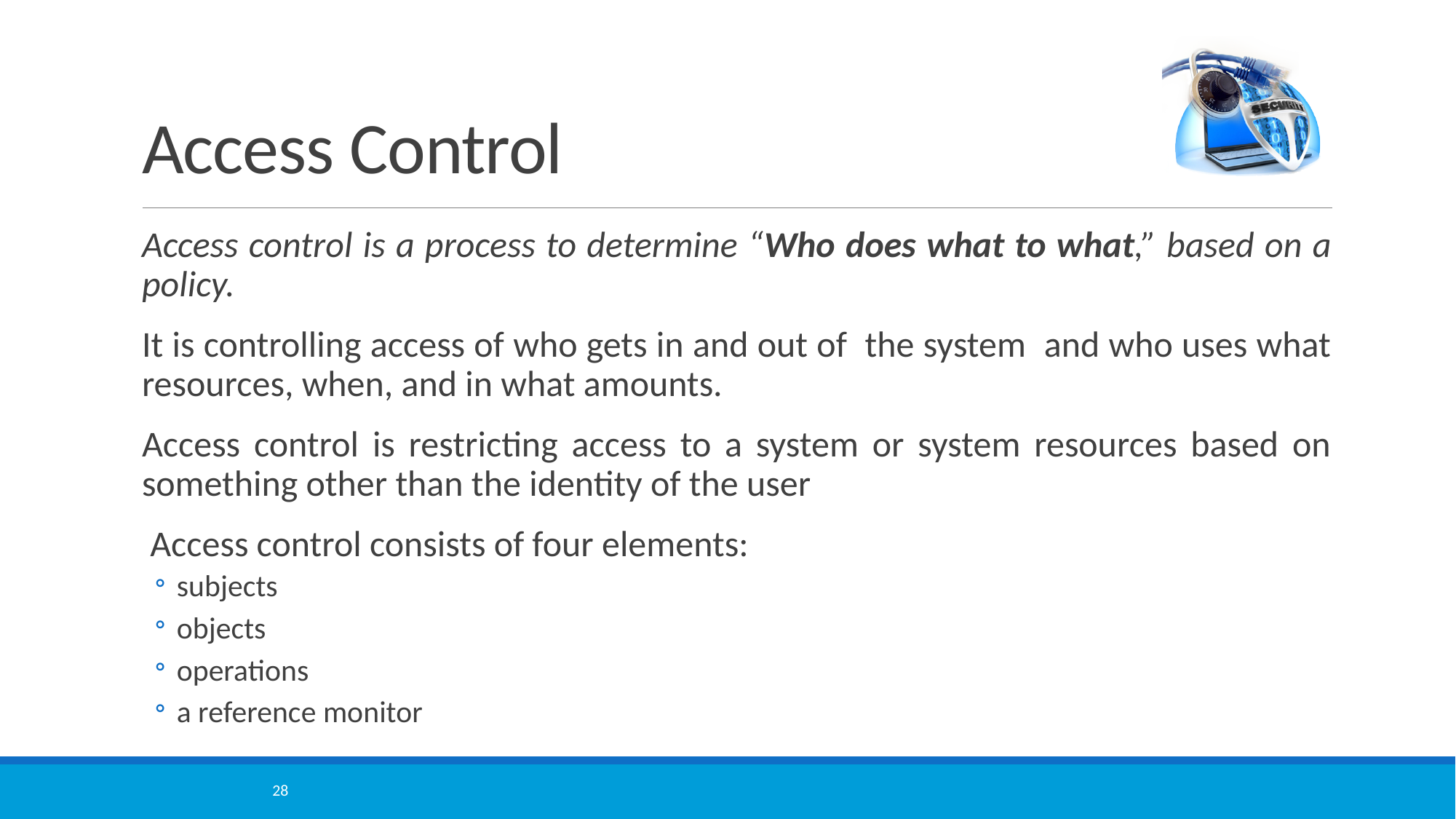

# Access Control
Access control is a process to determine “Who does what to what,” based on a policy.
It is controlling access of who gets in and out of  the system  and who uses what resources, when, and in what amounts.
Access control is restricting access to a system or system resources based on something other than the identity of the user
 Access control consists of four elements:
subjects
objects
operations
a reference monitor

28